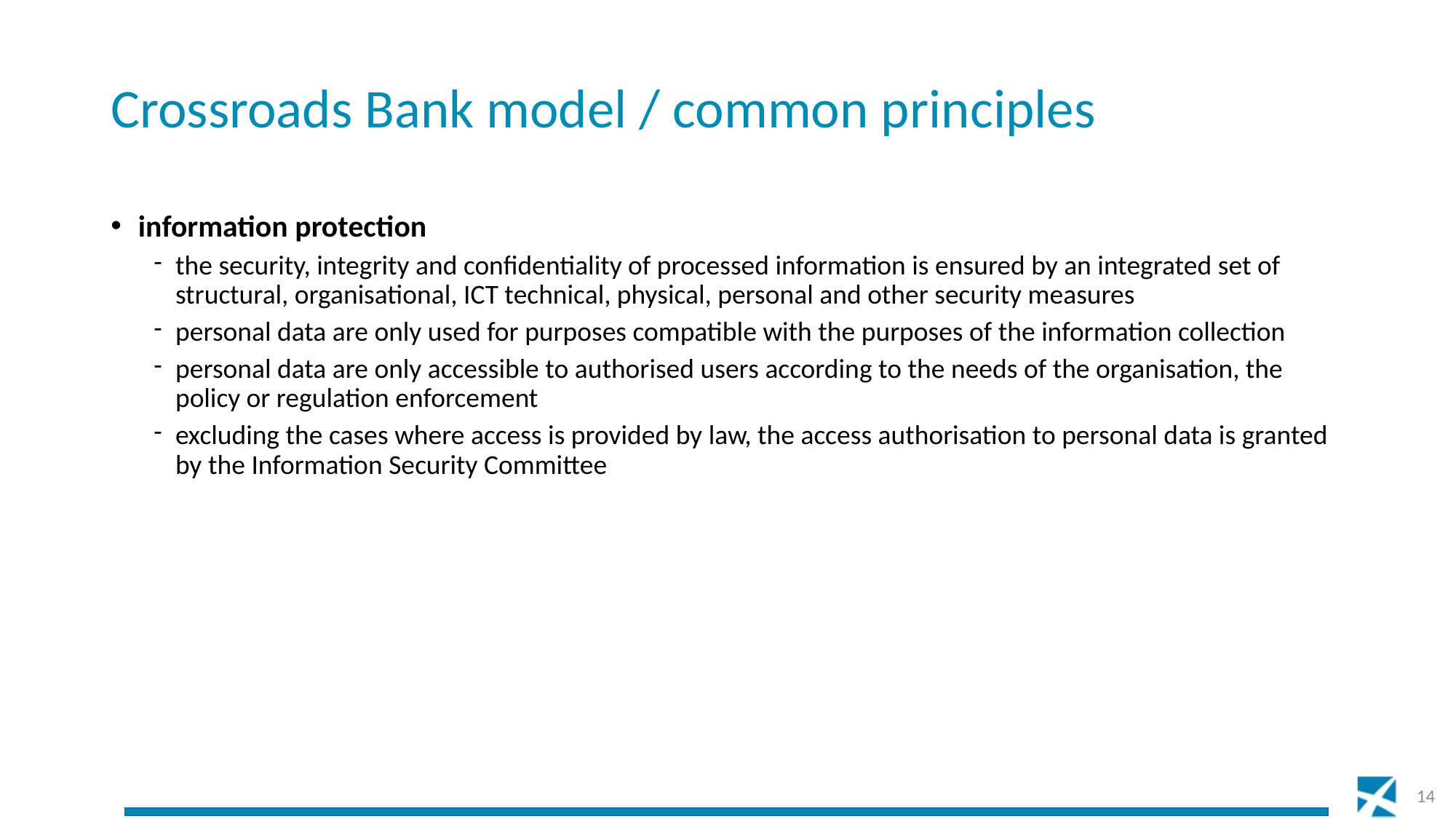

# Crossroads Bank model / common principles
information protection
the security, integrity and confidentiality of processed information is ensured by an integrated set of structural, organisational, ICT technical, physical, personal and other security measures
personal data are only used for purposes compatible with the purposes of the information collection
personal data are only accessible to authorised users according to the needs of the organisation, the policy or regulation enforcement
excluding the cases where access is provided by law, the access authorisation to personal data is granted by the Information Security Committee